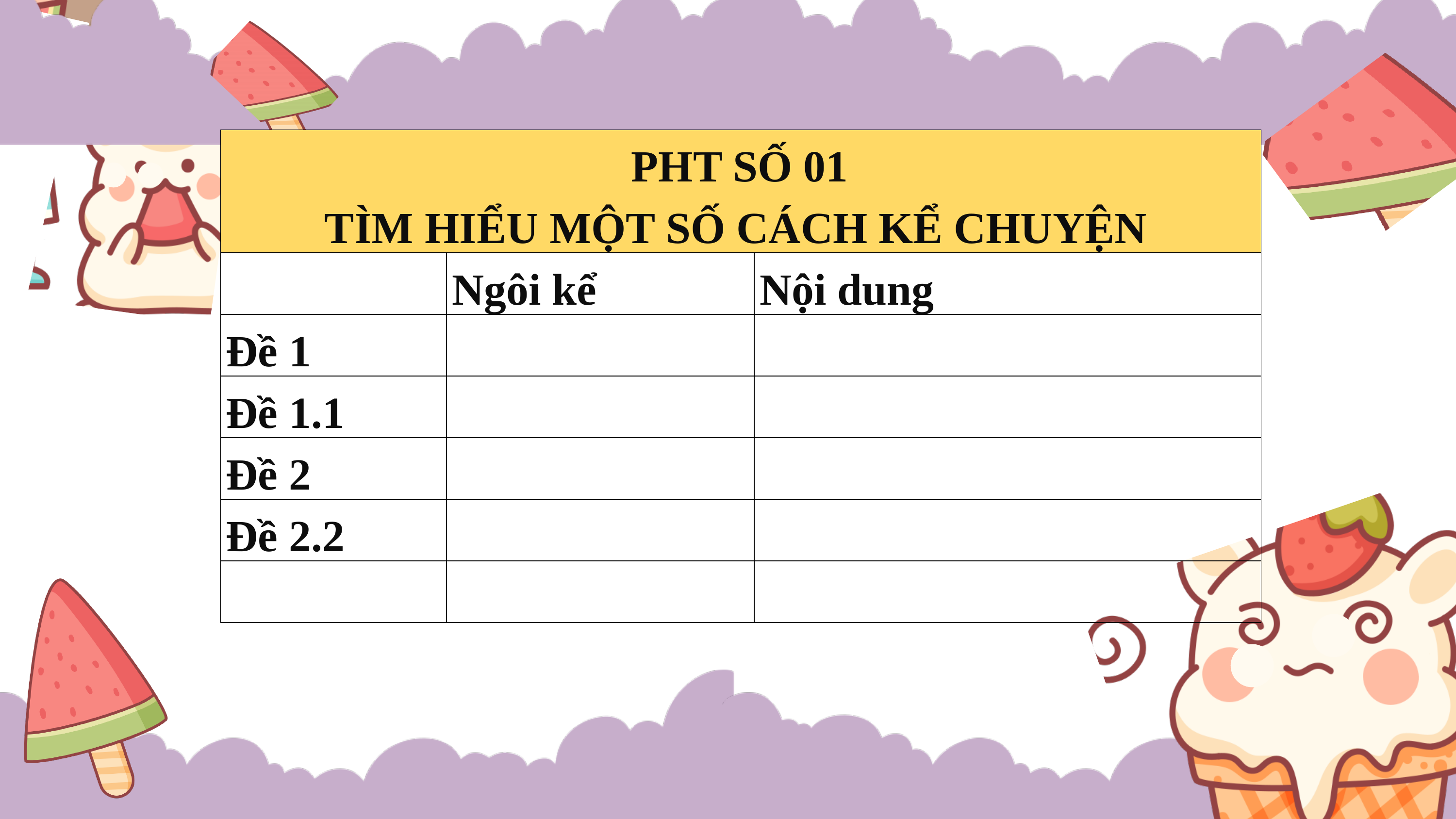

| PHT SỐ 01 TÌM HIỂU MỘT SỐ CÁCH KỂ CHUYỆN |  |  |
| --- | --- | --- |
|  | Ngôi kể | Nội dung |
| Đề 1 |  |  |
| Đề 1.1 |  |  |
| Đề 2 |  |  |
| Đề 2.2 |  |  |
|  |  |  |